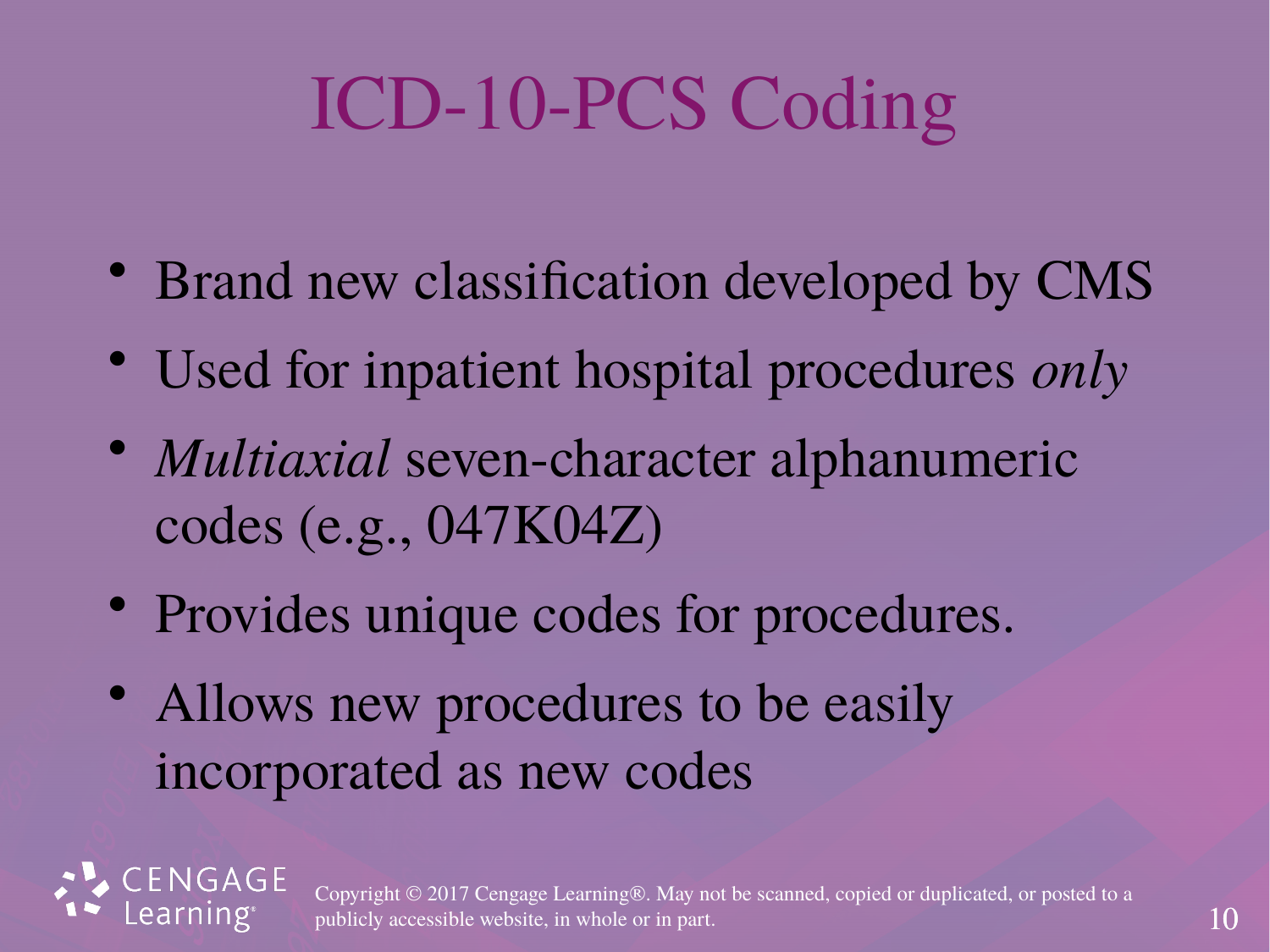

# ICD-10-PCS Coding
Brand new classification developed by CMS
Used for inpatient hospital procedures only
Multiaxial seven-character alphanumeric
codes (e.g., 047K04Z)
Provides unique codes for procedures.
Allows new procedures to be easily
incorporated as new codes